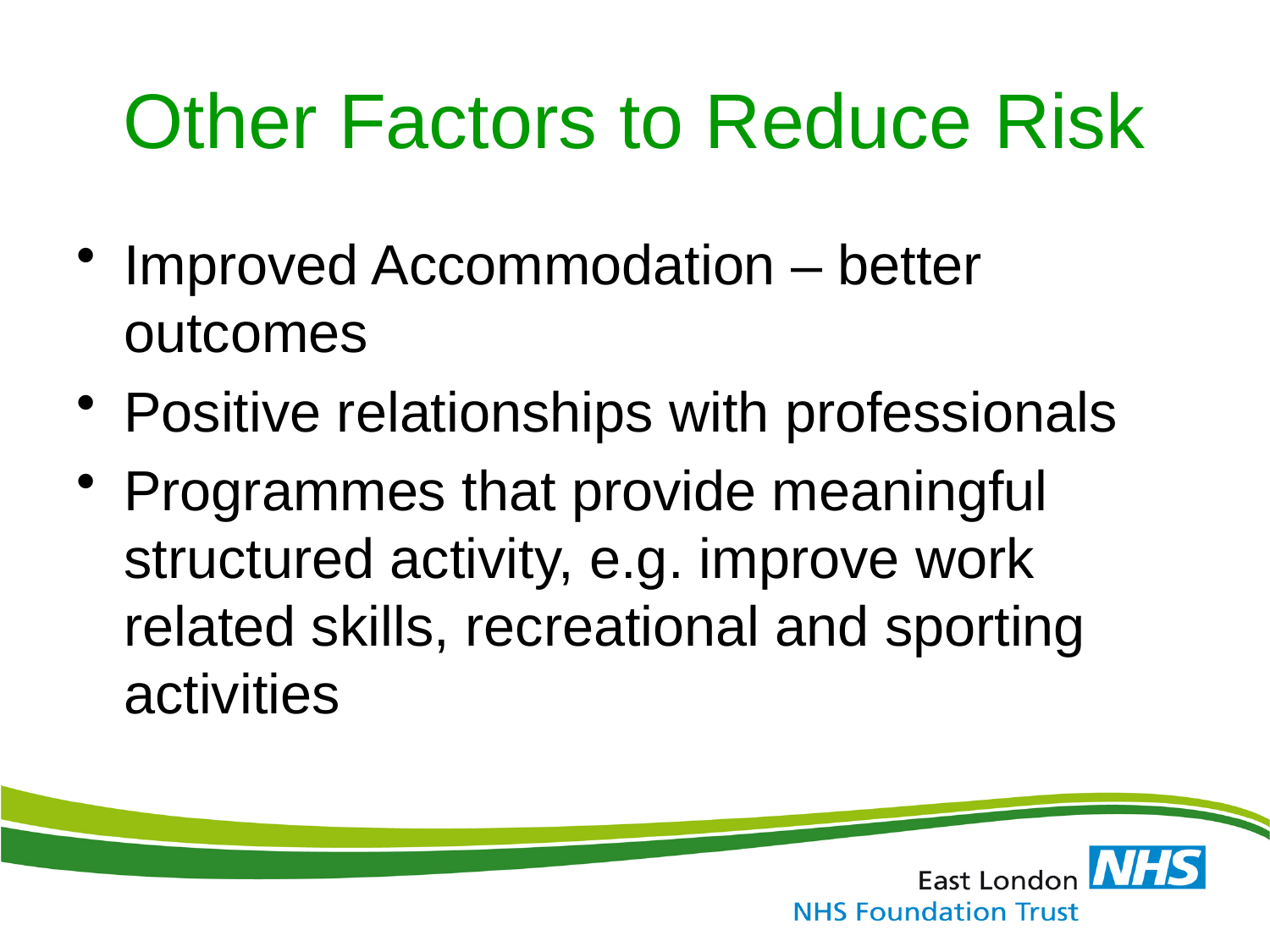

# Other Factors to Reduce Risk
Improved Accommodation – better outcomes
Positive relationships with professionals
Programmes that provide meaningful structured activity, e.g. improve work related skills, recreational and sporting activities